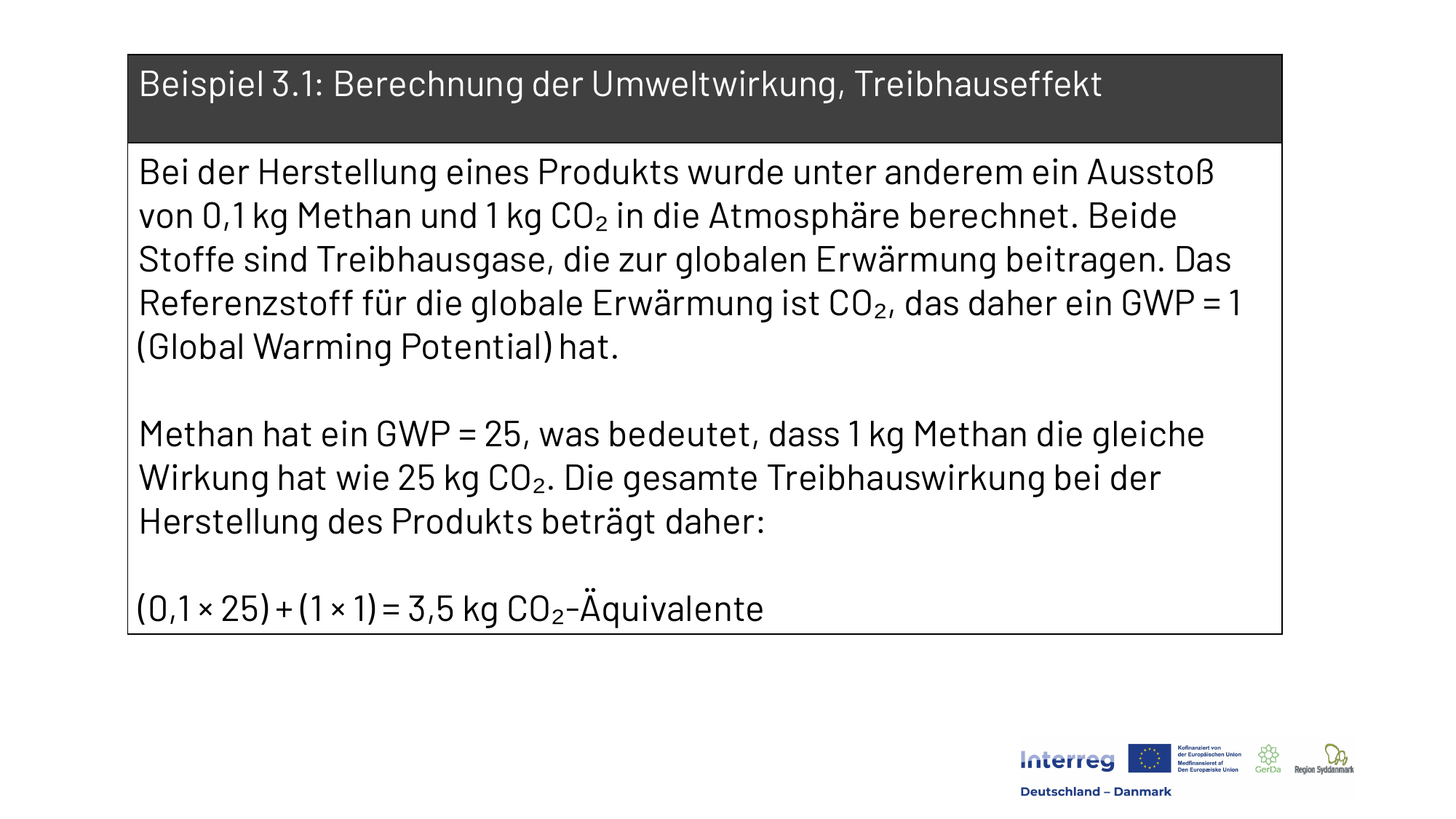

| Beispiel 3.1: Berechnung der Umweltwirkung, Treibhauseffekt |
| --- |
| Bei der Herstellung eines Produkts wurde unter anderem ein Ausstoß von 0,1 kg Methan und 1 kg CO₂ in die Atmosphäre berechnet. Beide Stoffe sind Treibhausgase, die zur globalen Erwärmung beitragen. Das Referenzstoff für die globale Erwärmung ist CO₂, das daher ein GWP = 1 (Global Warming Potential) hat. Methan hat ein GWP = 25, was bedeutet, dass 1 kg Methan die gleiche Wirkung hat wie 25 kg CO₂. Die gesamte Treibhauswirkung bei der Herstellung des Produkts beträgt daher: (0,1 × 25) + (1 × 1) = 3,5 kg CO₂‑Äquivalente |